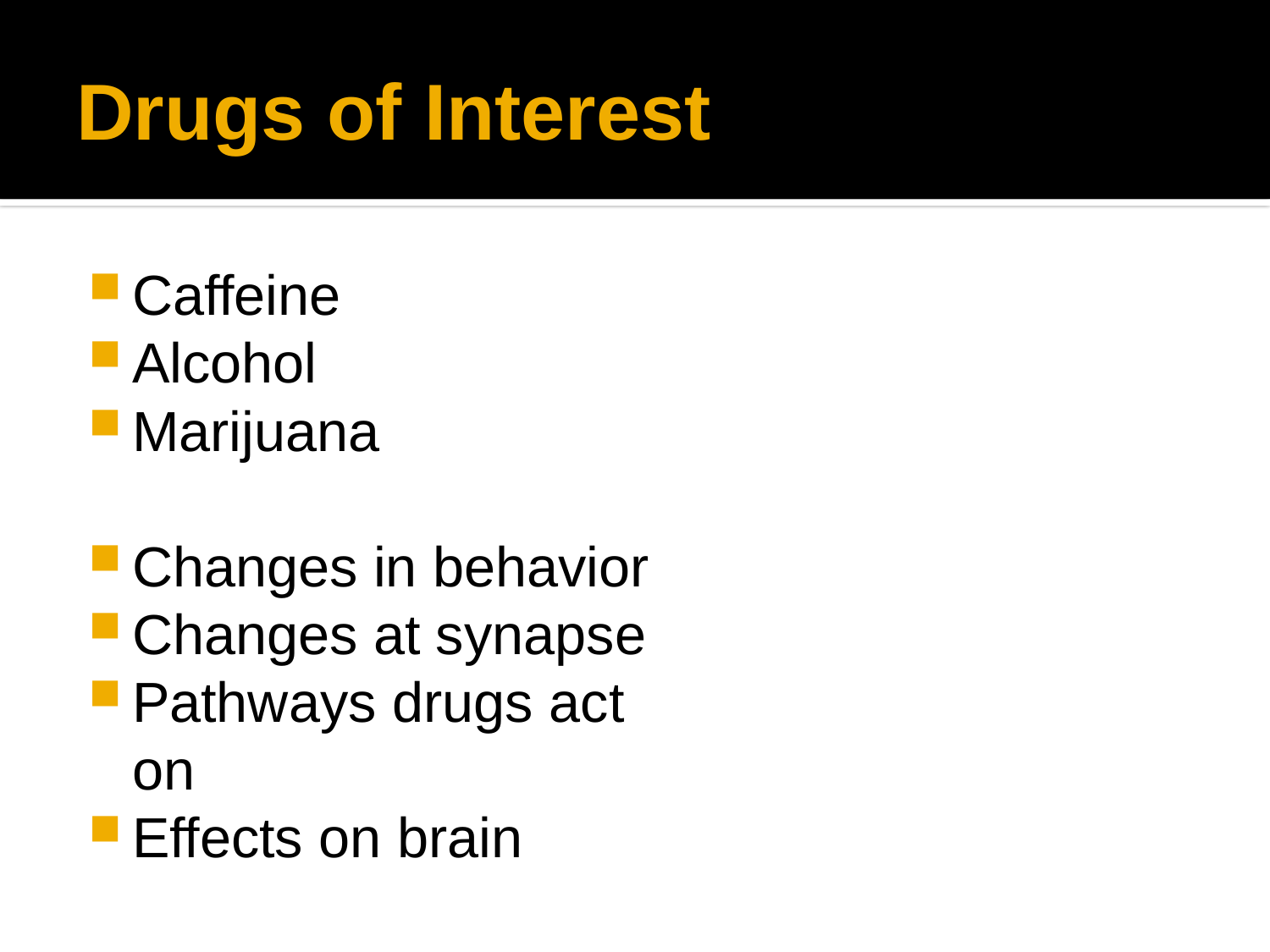

# Drugs of Interest
Caffeine
Alcohol
Marijuana

Changes in behavior
Changes at synapse
Pathways drugs act on
Effects on brain